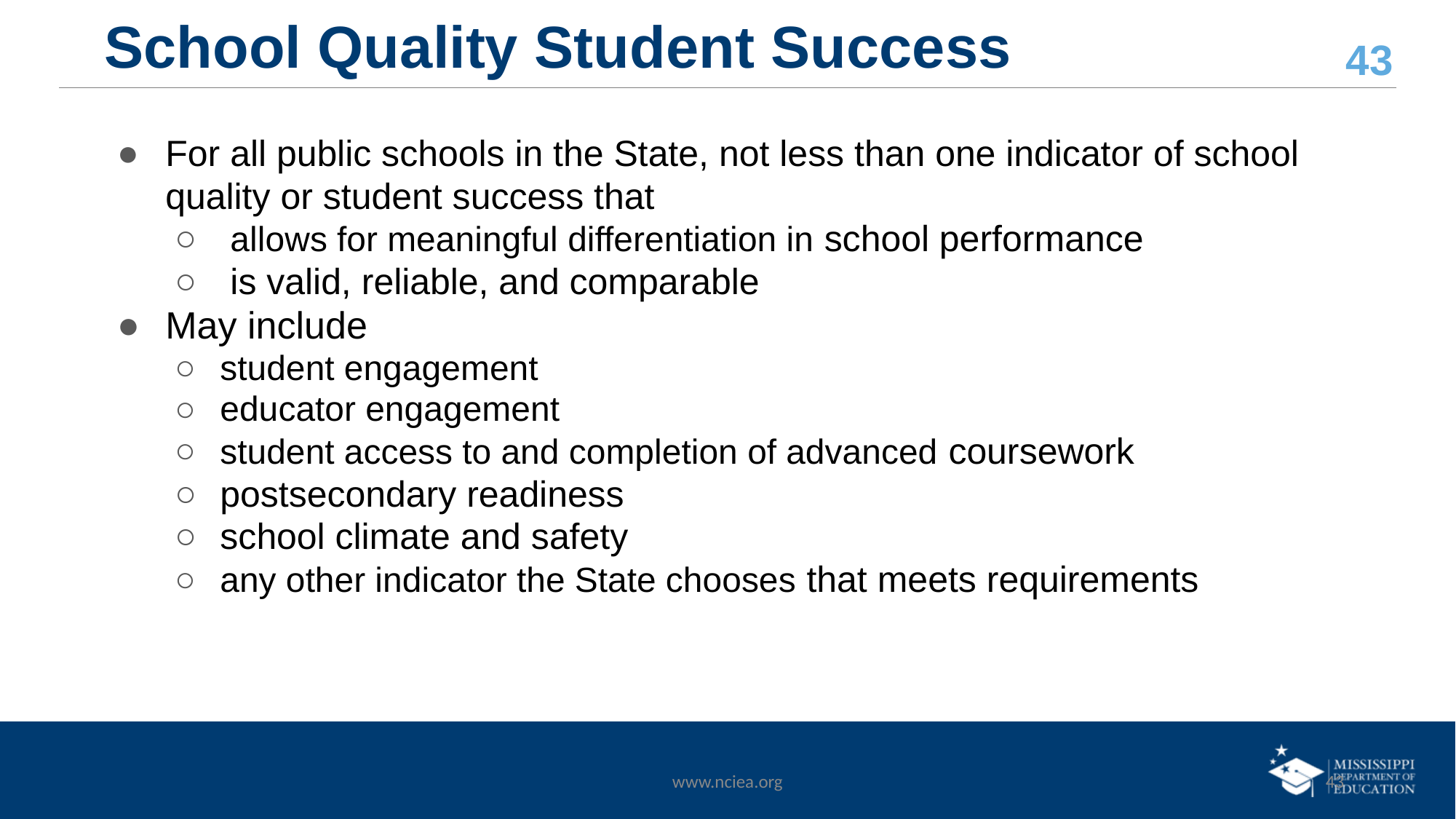

# School Quality Student Success
For all public schools in the State, not less than one indicator of school quality or student success that
 allows for meaningful differentiation in school performance
 is valid, reliable, and comparable
May include
student engagement
educator engagement
student access to and completion of advanced coursework
postsecondary readiness
school climate and safety
any other indicator the State chooses that meets requirements

www.nciea.org
43